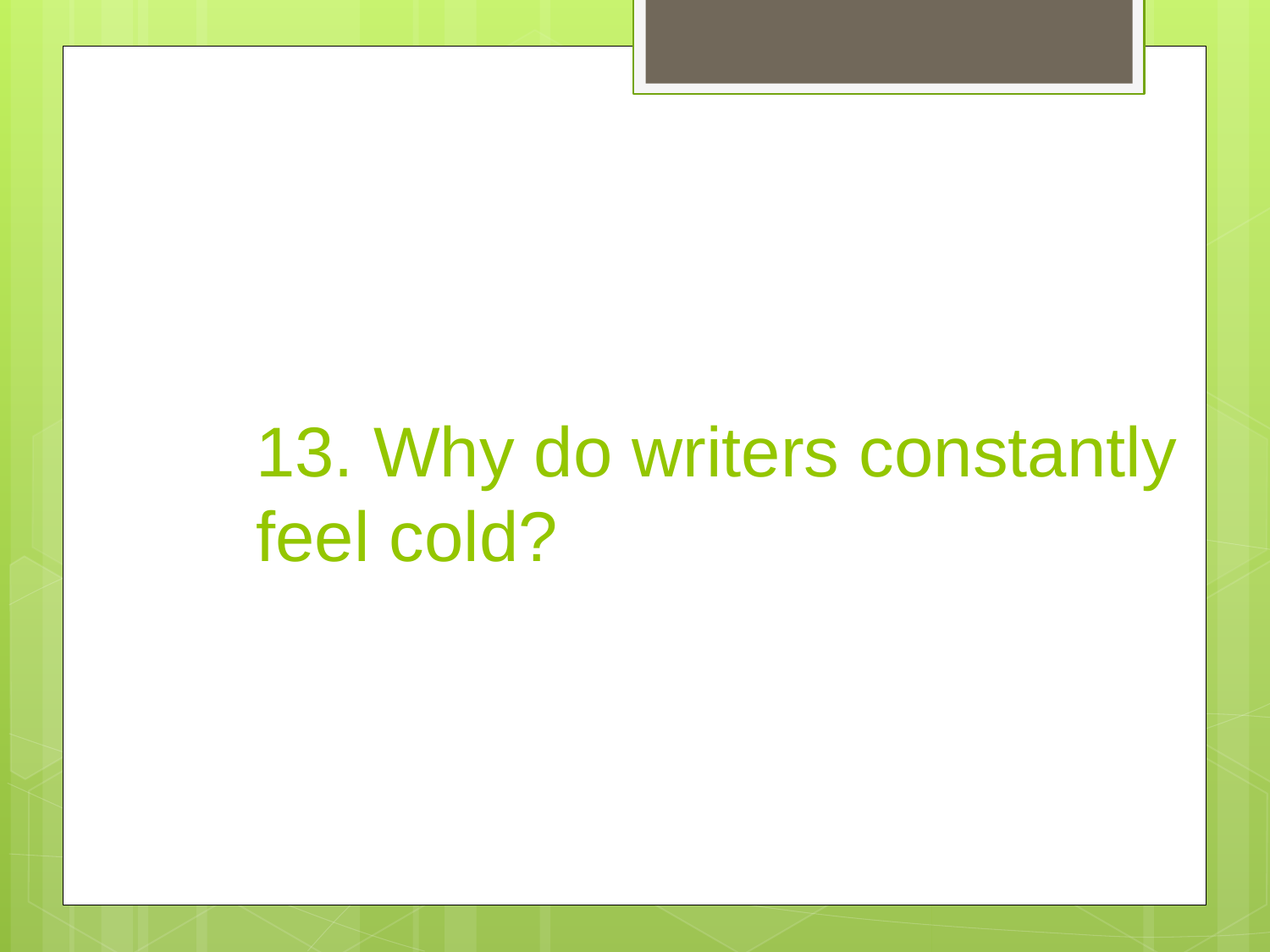

# 13. Why do writers constantly feel cold?